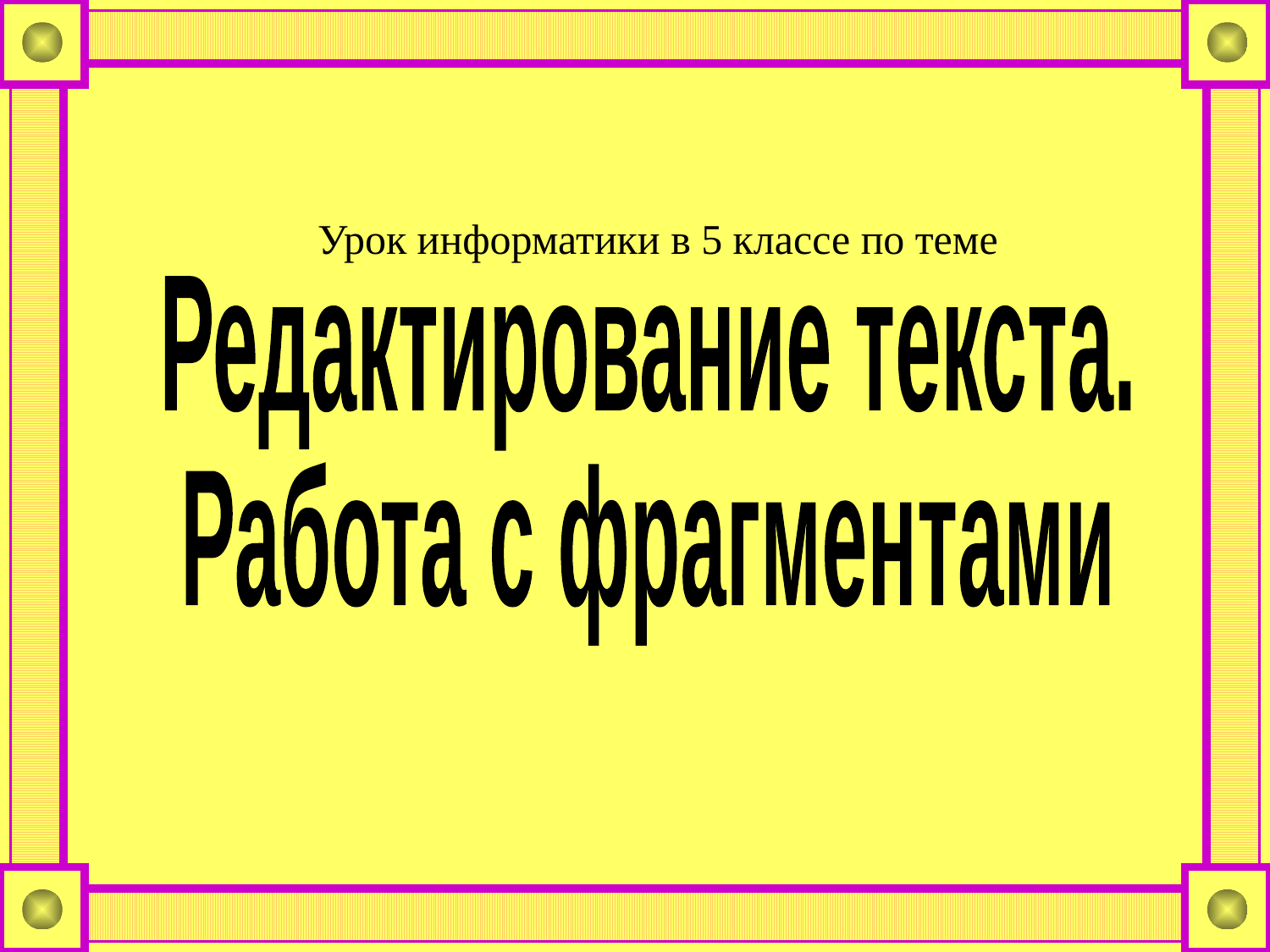

Урок информатики в 5 классе по теме
 Редактирование текста.
 Работа с фрагментами
#